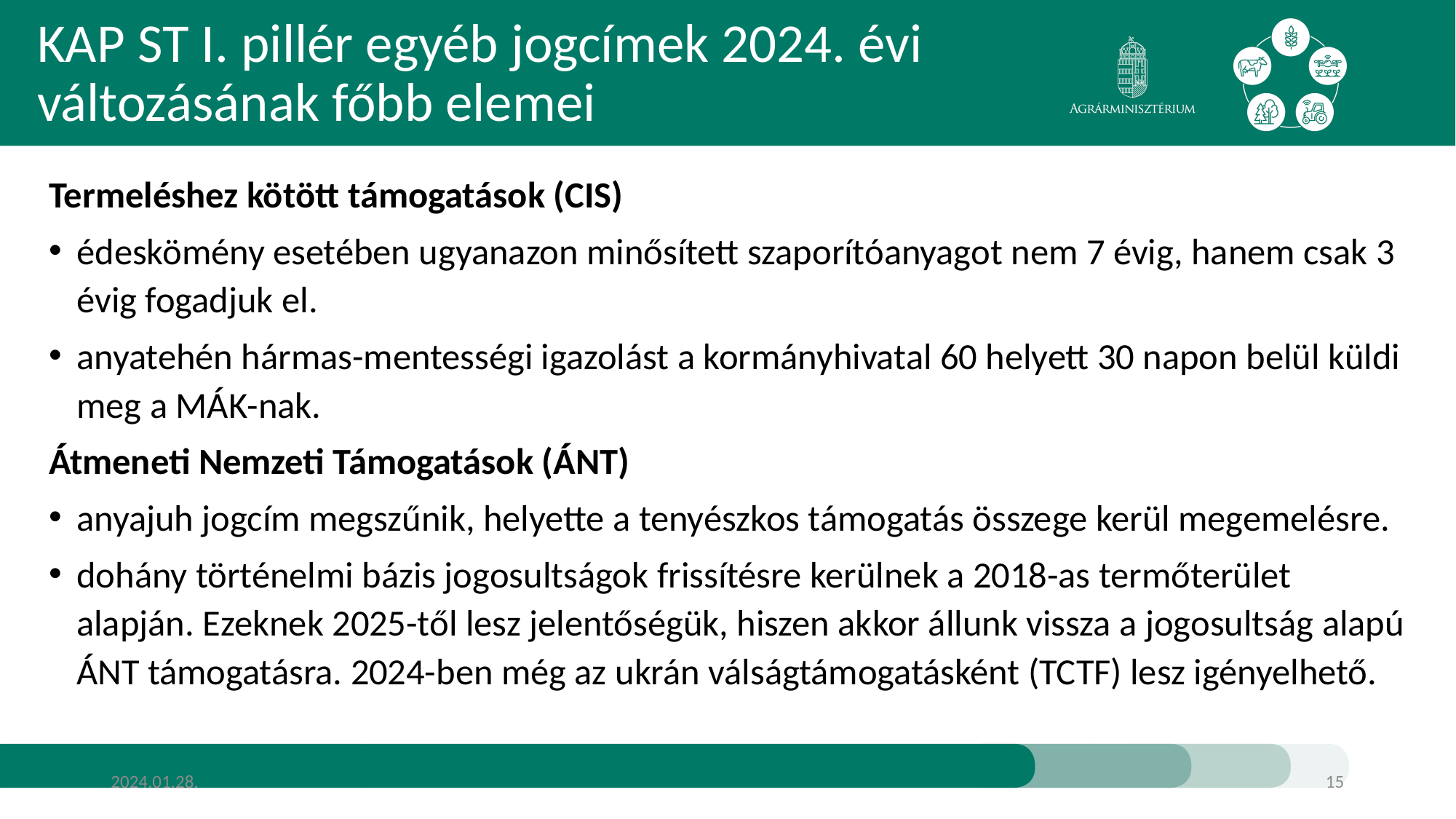

# KAP ST I. pillér egyéb jogcímek 2024. évi változásának főbb elemei
Termeléshez kötött támogatások (CIS)
édeskömény esetében ugyanazon minősített szaporítóanyagot nem 7 évig, hanem csak 3 évig fogadjuk el.
anyatehén hármas-mentességi igazolást a kormányhivatal 60 helyett 30 napon belül küldi meg a MÁK-nak.
Átmeneti Nemzeti Támogatások (ÁNT)
anyajuh jogcím megszűnik, helyette a tenyészkos támogatás összege kerül megemelésre.
dohány történelmi bázis jogosultságok frissítésre kerülnek a 2018-as termőterület alapján. Ezeknek 2025-től lesz jelentőségük, hiszen akkor állunk vissza a jogosultság alapú ÁNT támogatásra. 2024-ben még az ukrán válságtámogatásként (TCTF) lesz igényelhető.

2024.01.28.
15